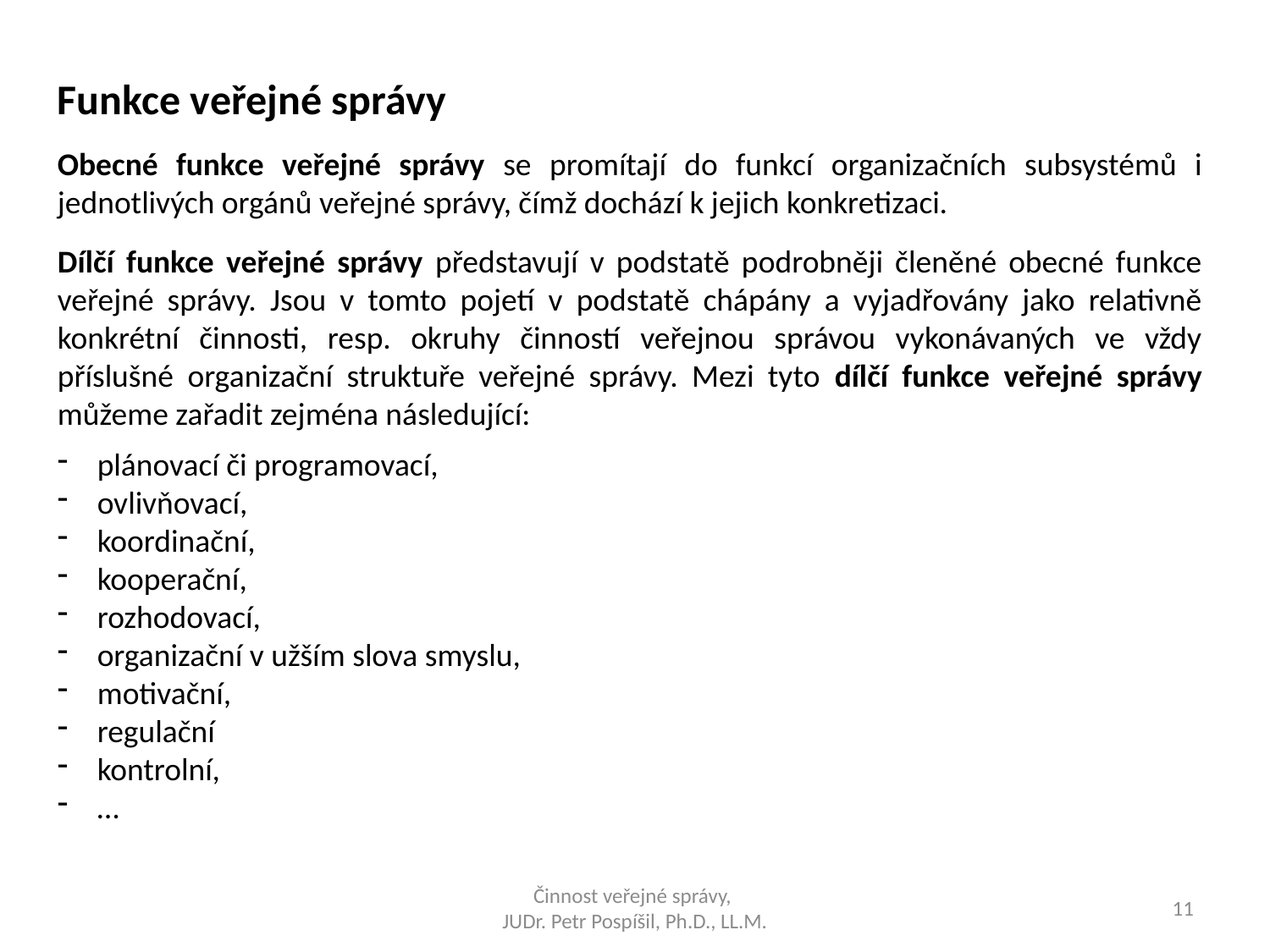

Funkce veřejné správy

Obecné funkce veřejné správy se promítají do funkcí organizačních subsystémů i jednotlivých orgánů veřejné správy, čímž dochází k jejich konkretizaci.

Dílčí funkce veřejné správy představují v podstatě podrobněji členěné obecné funkce veřejné správy. Jsou v tomto pojetí v podstatě chápány a vyjadřovány jako relativně konkrétní činnosti, resp. okruhy činností veřejnou správou vykonávaných ve vždy příslušné organizační struktuře veřejné správy. Mezi tyto dílčí funkce veřejné správy můžeme zařadit zejména následující:

plánovací či programovací,
ovlivňovací,
koordinační,
kooperační,
rozhodovací,
organizační v užším slova smyslu,
motivační,
regulační
kontrolní,
…
Činnost veřejné správy,
JUDr. Petr Pospíšil, Ph.D., LL.M.
11